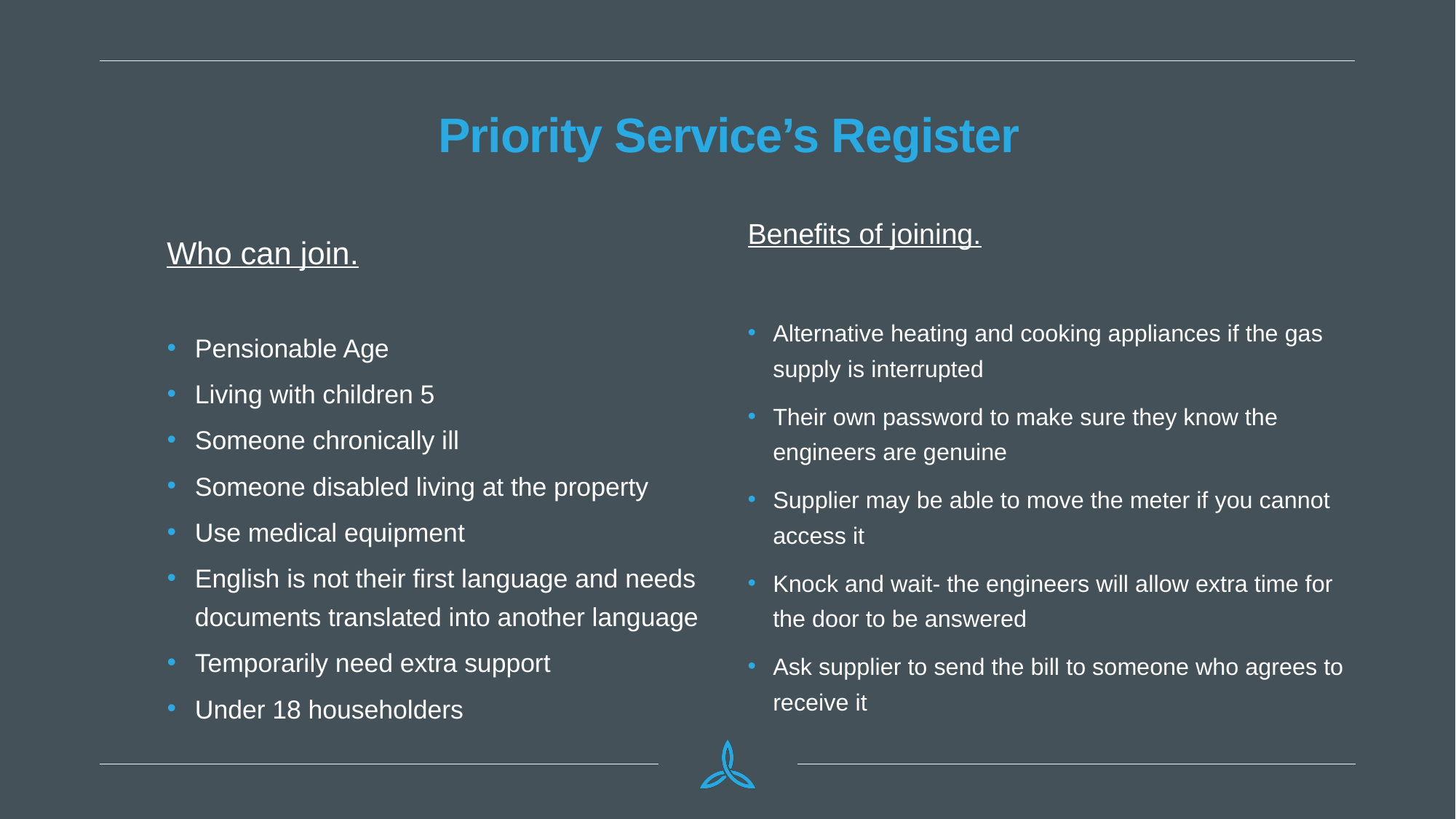

# Priority Service’s Register
Benefits of joining.

Alternative heating and cooking appliances if the gas supply is interrupted
Their own password to make sure they know the engineers are genuine
Supplier may be able to move the meter if you cannot access it
Knock and wait- the engineers will allow extra time for the door to be answered
Ask supplier to send the bill to someone who agrees to receive it

Who can join.

Pensionable Age
Living with children 5
Someone chronically ill
Someone disabled living at the property
Use medical equipment
English is not their first language and needs documents translated into another language
Temporarily need extra support
Under 18 householders